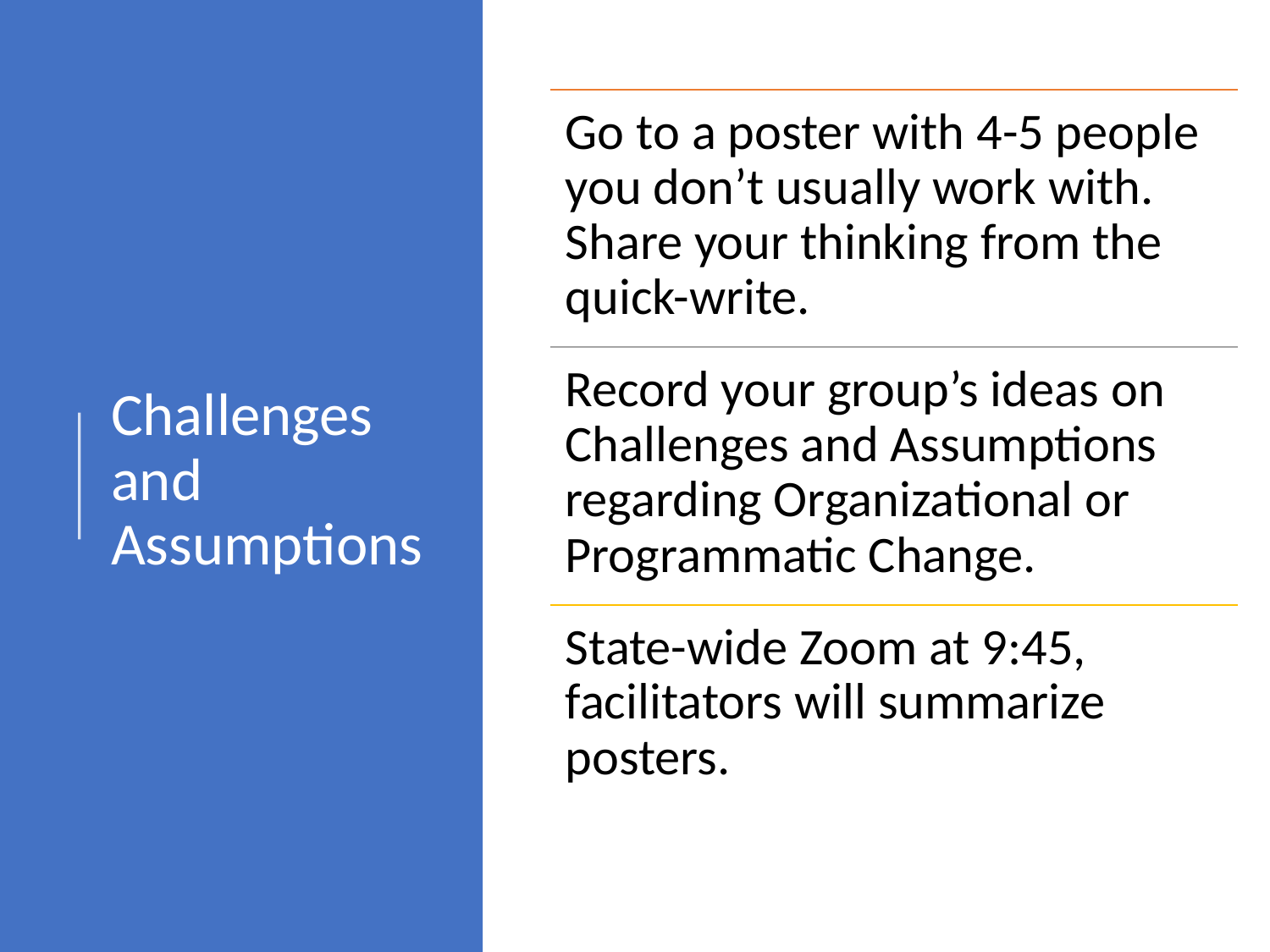

Go to a poster with 4-5 people you don’t usually work with. Share your thinking from the quick-write.

Record your group’s ideas on Challenges and Assumptions regarding Organizational or Programmatic Change.

State-wide Zoom at 9:45, facilitators will summarize posters.
# Challenges and Assumptions